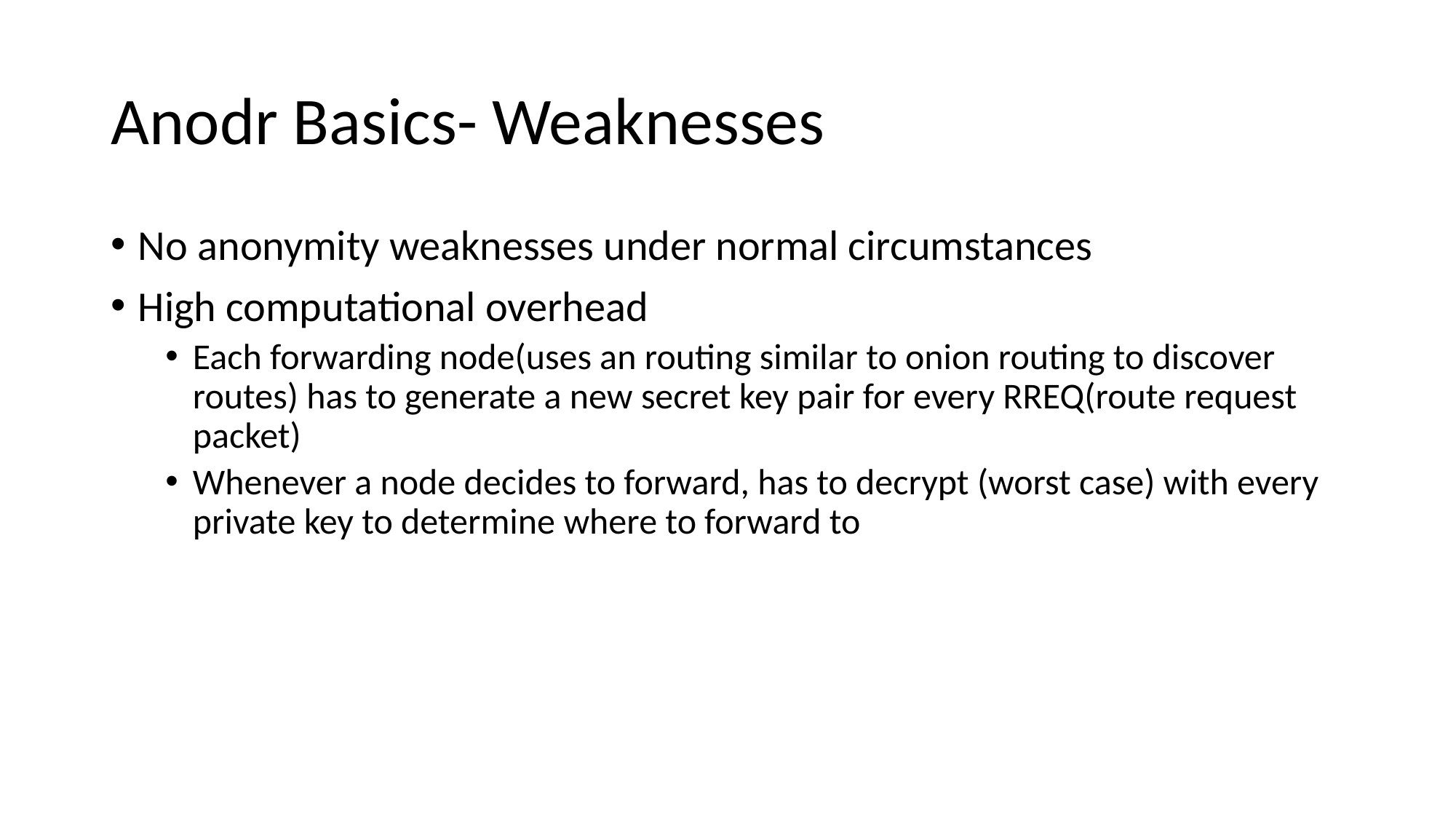

# Anodr Basics- Weaknesses
No anonymity weaknesses under normal circumstances
High computational overhead
Each forwarding node(uses an routing similar to onion routing to discover routes) has to generate a new secret key pair for every RREQ(route request packet)
Whenever a node decides to forward, has to decrypt (worst case) with every private key to determine where to forward to